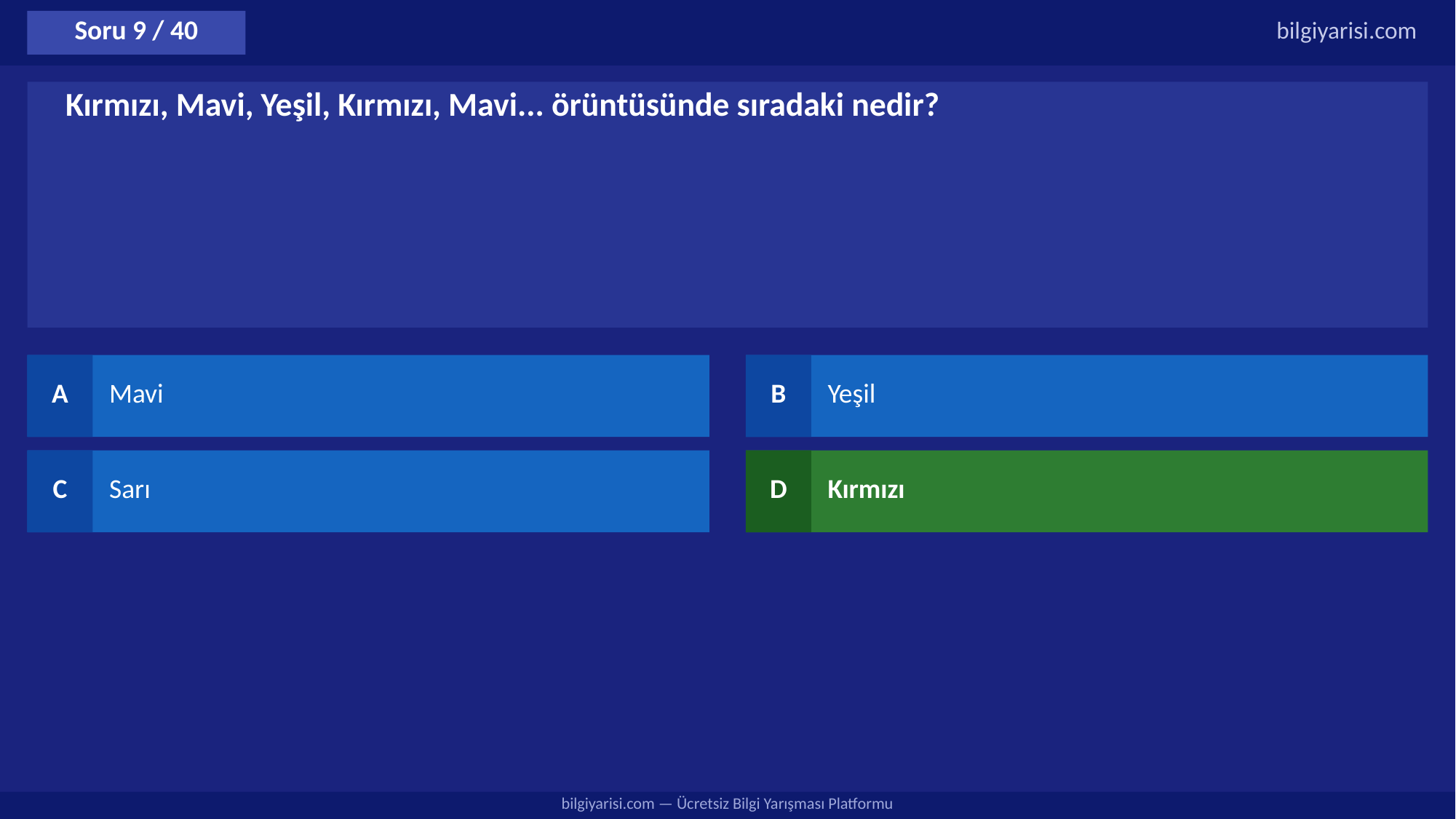

Soru 9 / 40
bilgiyarisi.com

Kırmızı, Mavi, Yeşil, Kırmızı, Mavi... örüntüsünde sıradaki nedir?

A
Mavi

B
Yeşil

C
Sarı

D
Kırmızı
bilgiyarisi.com — Ücretsiz Bilgi Yarışması Platformu